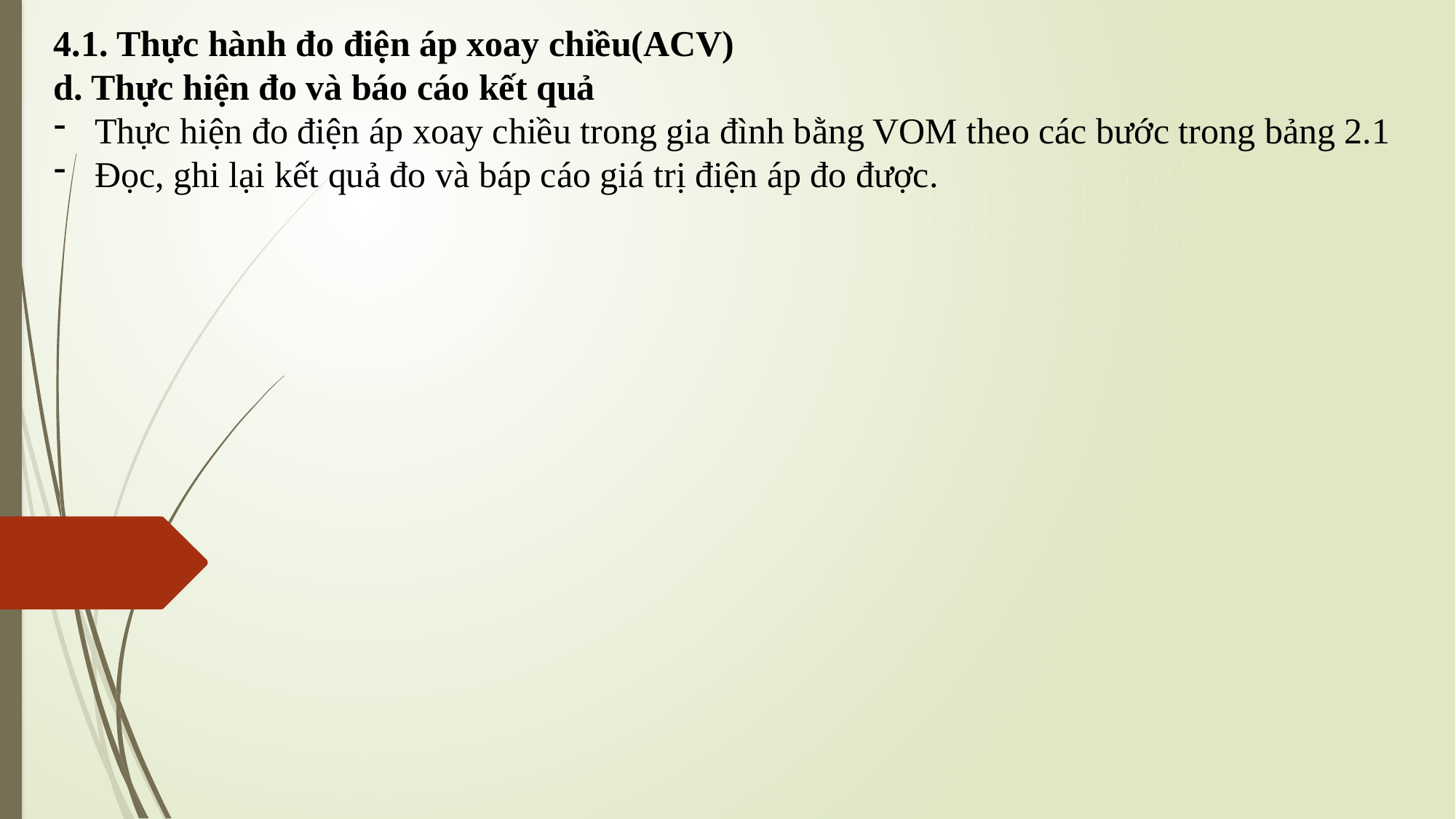

4.1. Thực hành đo điện áp xoay chiều(ACV)
d. Thực hiện đo và báo cáo kết quả
Thực hiện đo điện áp xoay chiều trong gia đình bằng VOM theo các bước trong bảng 2.1
Đọc, ghi lại kết quả đo và báp cáo giá trị điện áp đo được.